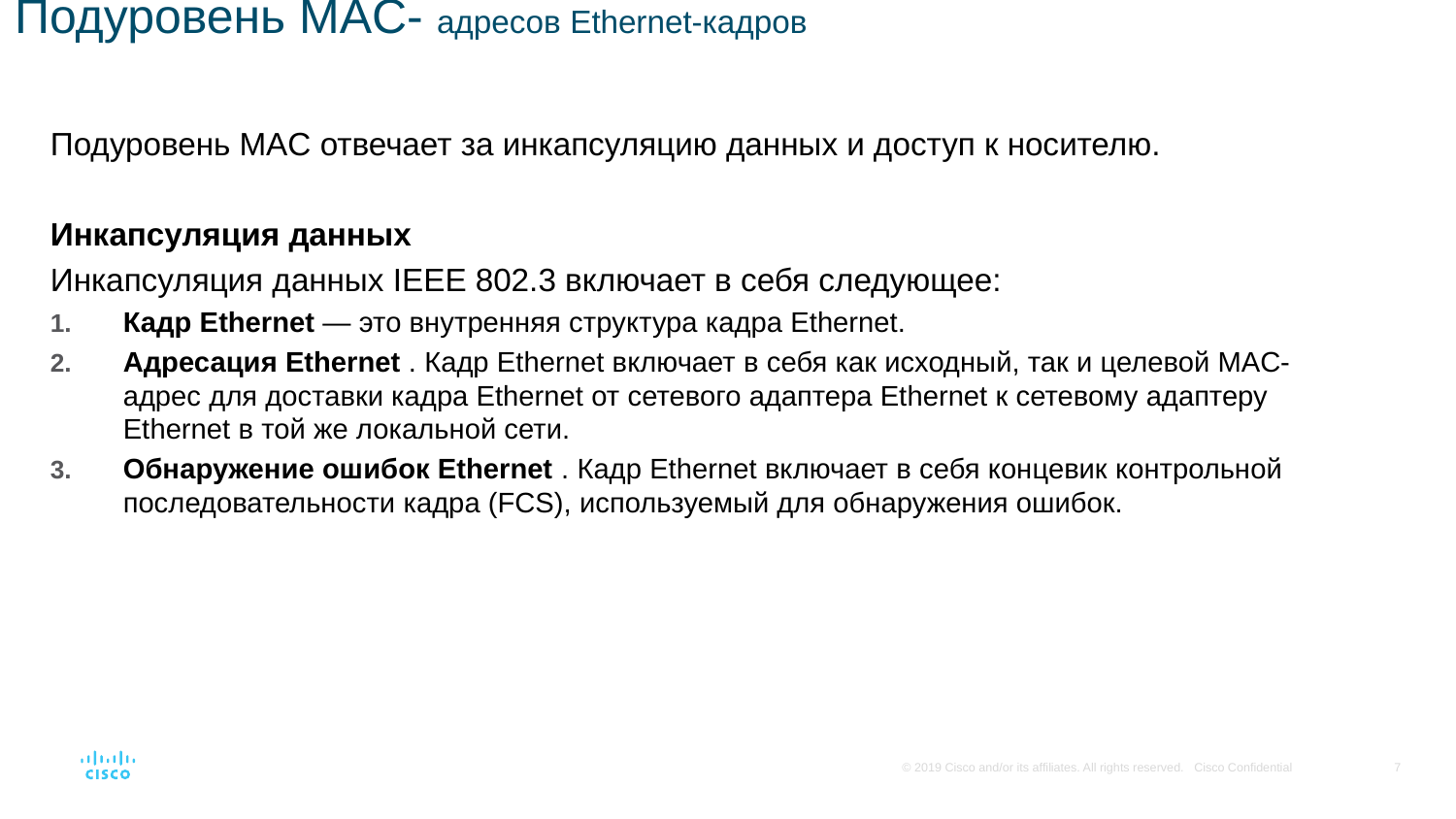

# Подуровень MAC- адресов Ethernet-кадров
Подуровень MAC отвечает за инкапсуляцию данных и доступ к носителю.

Инкапсуляция данных
Инкапсуляция данных IEEE 802.3 включает в себя следующее:
Кадр Ethernet — это внутренняя структура кадра Ethernet.
Адресация Ethernet . Кадр Ethernet включает в себя как исходный, так и целевой MAC-адрес для доставки кадра Ethernet от сетевого адаптера Ethernet к сетевому адаптеру Ethernet в той же локальной сети.
Обнаружение ошибок Ethernet . Кадр Ethernet включает в себя концевик контрольной последовательности кадра (FCS), используемый для обнаружения ошибок.